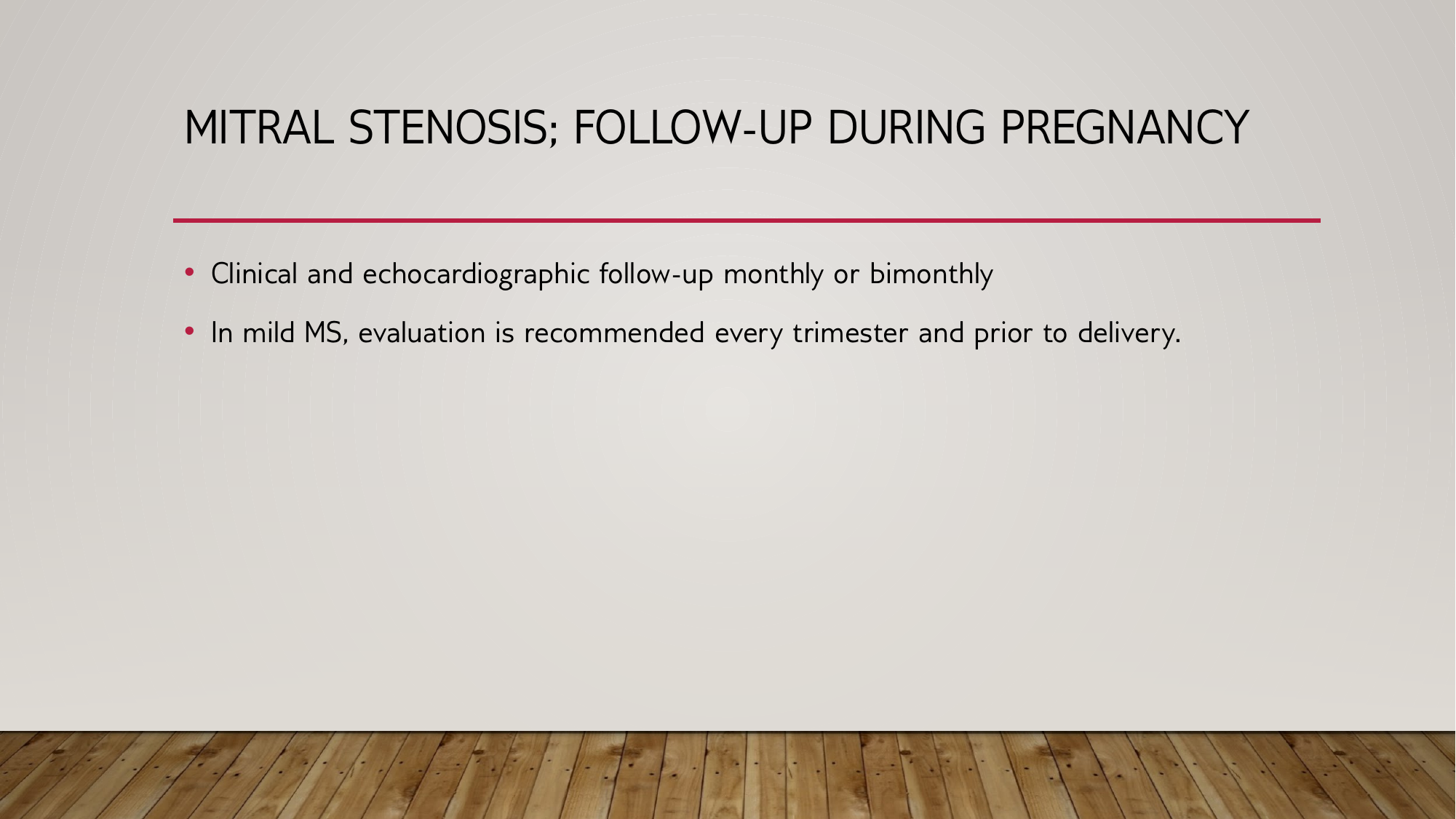

# MITRAL STENOSIS; FOLLOW-UP DURING PREGNANCY
Clinical and echocardiographic follow-up monthly or bimonthly
In mild MS, evaluation is recommended every trimester and prior to delivery.